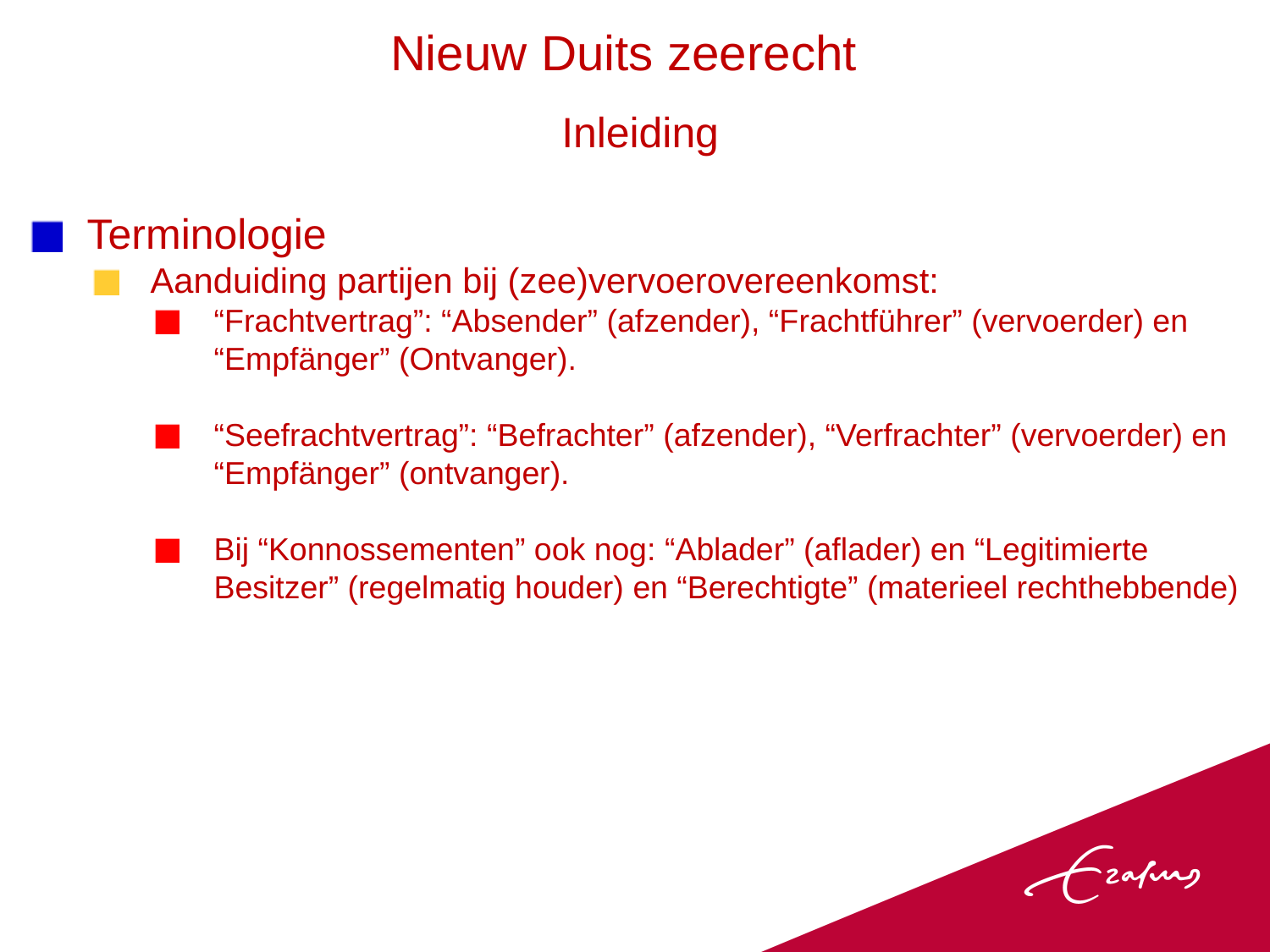

Nieuw Duits zeerecht
Inleiding

Terminologie
Aanduiding partijen bij (zee)vervoerovereenkomst:
“Frachtvertrag”: “Absender” (afzender), “Frachtführer” (vervoerder) en “Empfänger” (Ontvanger).

“Seefrachtvertrag”: “Befrachter” (afzender), “Verfrachter” (vervoerder) en “Empfänger” (ontvanger).

Bij “Konnossementen” ook nog: “Ablader” (aflader) en “Legitimierte Besitzer” (regelmatig houder) en “Berechtigte” (materieel rechthebbende)